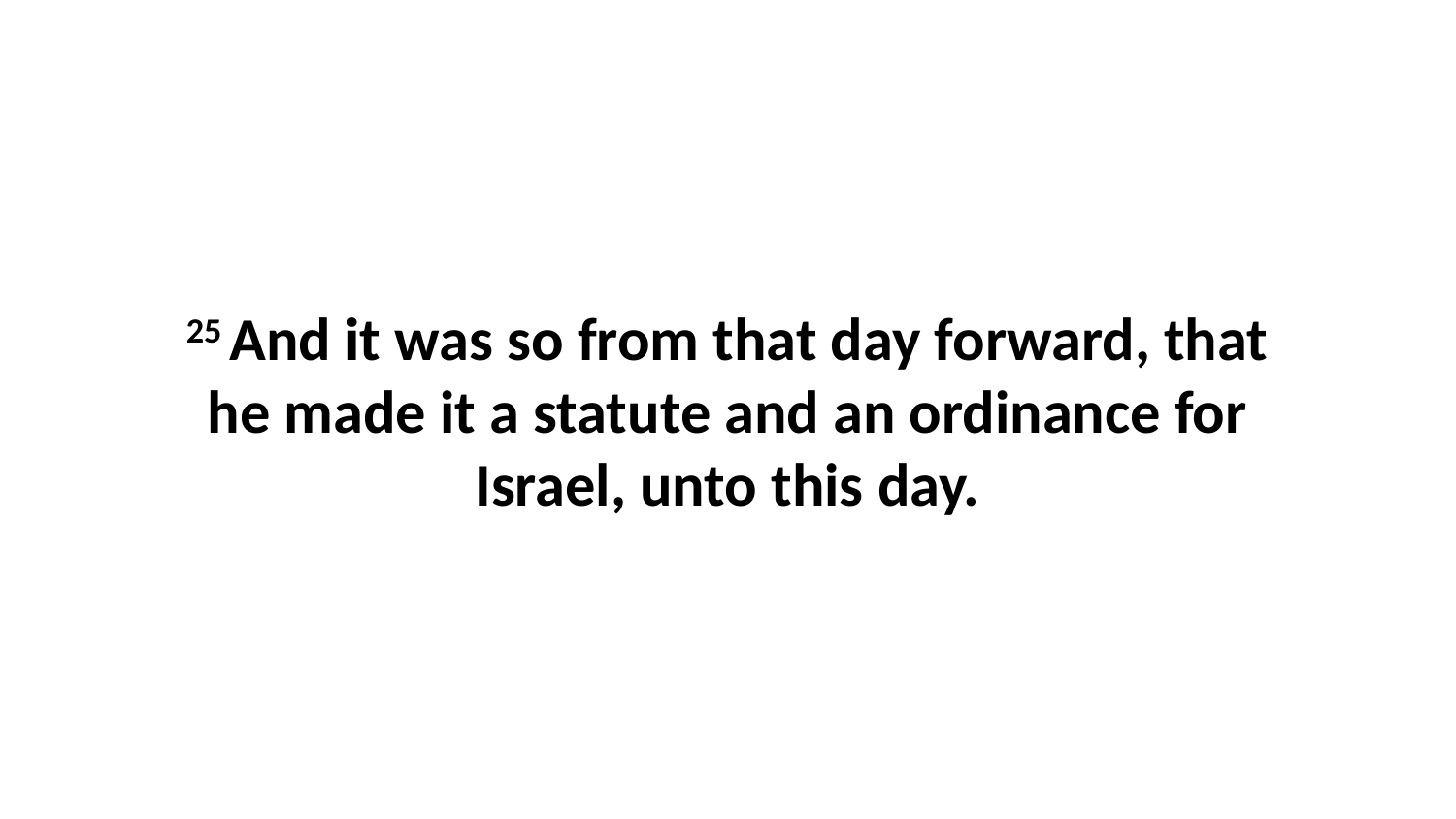

25 And it was so from that day forward, that he made it a statute and an ordinance for Israel, unto this day.